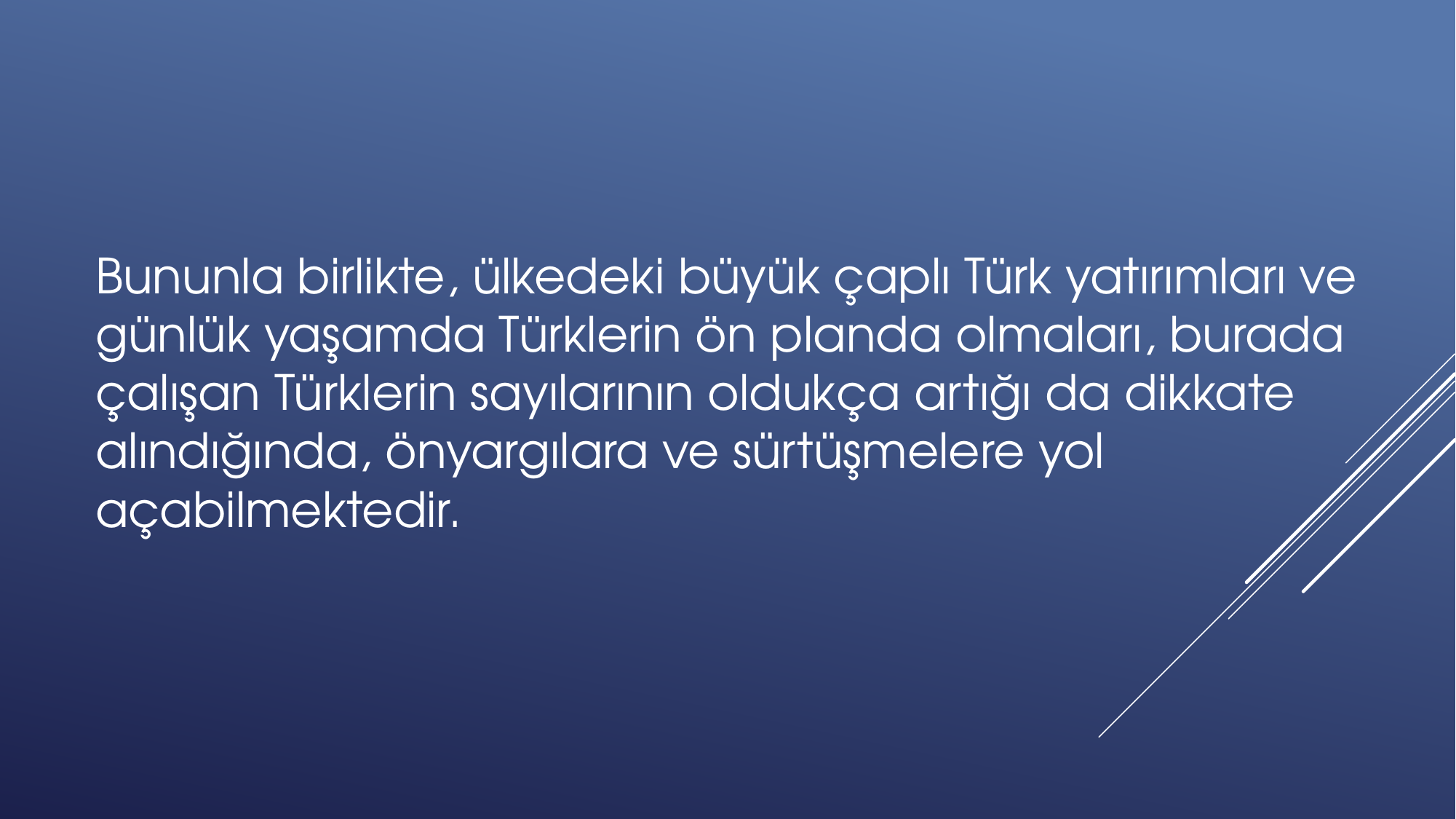

Bununla birlikte, ülkedeki büyük çaplı Türk yatırımları ve günlük yaşamda Türklerin ön planda olmaları, burada çalışan Türklerin sayılarının oldukça artığı da dikkate alındığında, önyargılara ve sürtüşmelere yol açabilmektedir.